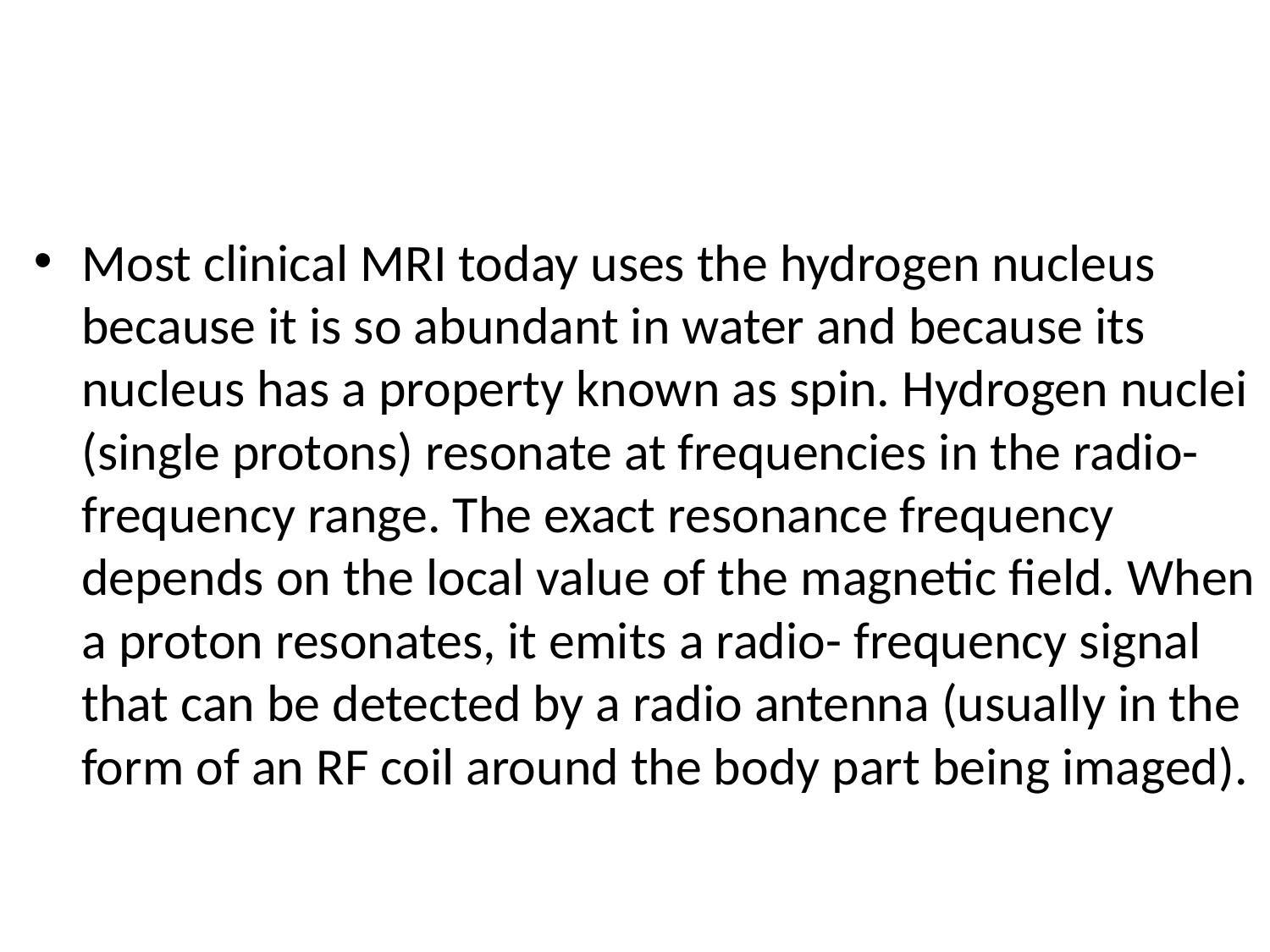

#
Most clinical MRI today uses the hydrogen nucleus because it is so abundant in water and because its nucleus has a property known as spin. Hydrogen nuclei (single protons) resonate at frequencies in the radio- frequency range. The exact resonance frequency depends on the local value of the magnetic field. When a proton resonates, it emits a radio- frequency signal that can be detected by a radio antenna (usually in the form of an RF coil around the body part being imaged).